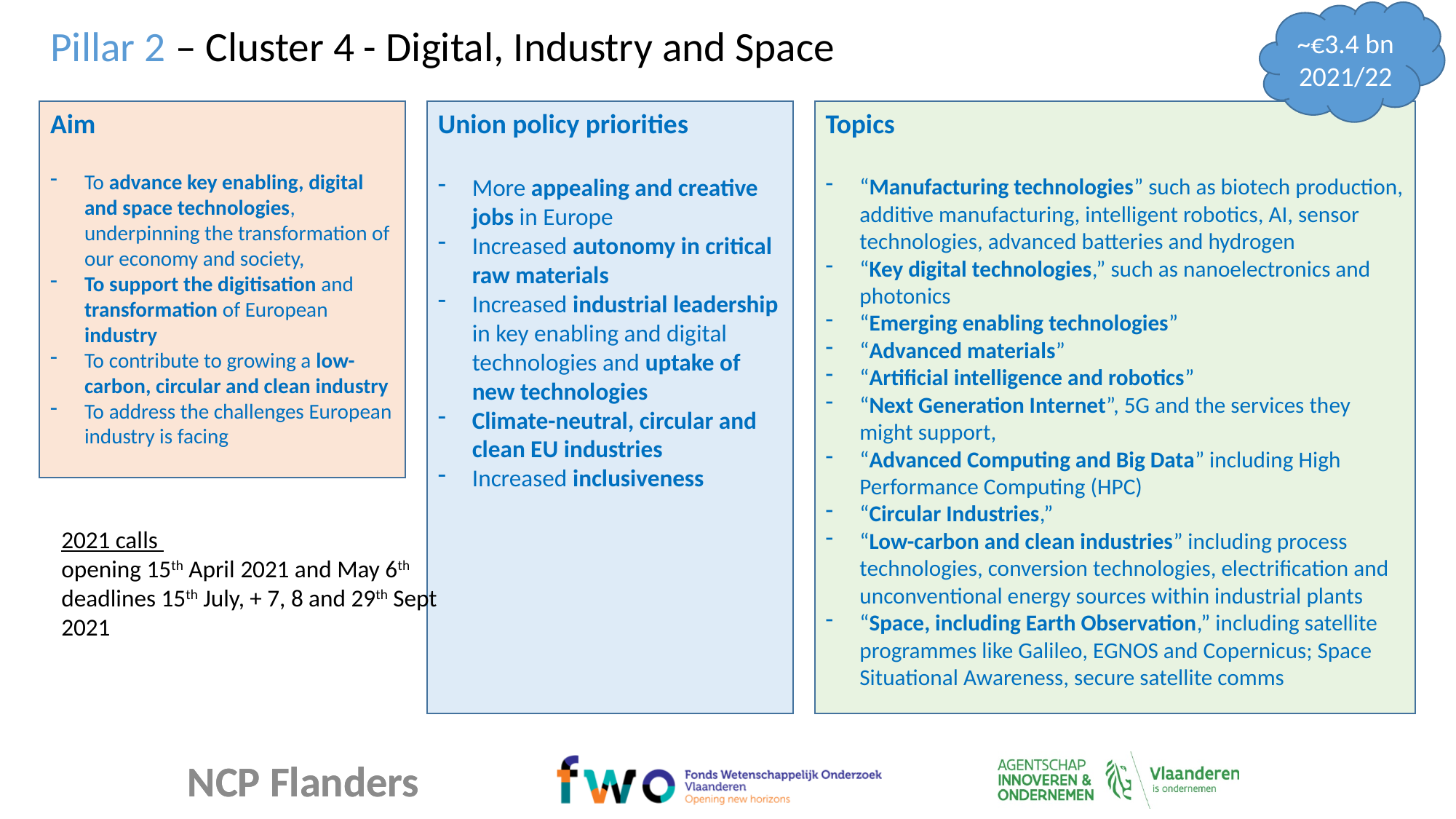

~€3.4 bn
2021/22
Pillar 2 – Cluster 4 - Digital, Industry and Space
Topics

“Manufacturing technologies” such as biotech production, additive manufacturing, intelligent robotics, AI, sensor technologies, advanced batteries and hydrogen
“Key digital technologies,” such as nanoelectronics and photonics
“Emerging enabling technologies”
“Advanced materials”
“Artificial intelligence and robotics”
“Next Generation Internet”, 5G and the services they might support,
“Advanced Computing and Big Data” including High Performance Computing (HPC)
“Circular Industries,”
“Low-carbon and clean industries” including process technologies, conversion technologies, electrification and unconventional energy sources within industrial plants
“Space, including Earth Observation,” including satellite programmes like Galileo, EGNOS and Copernicus; Space Situational Awareness, secure satellite comms
Union policy priorities

More appealing and creative jobs in Europe
Increased autonomy in critical raw materials
Increased industrial leadership in key enabling and digital technologies and uptake of new technologies
Climate-neutral, circular and clean EU industries
Increased inclusiveness
Aim

To advance key enabling, digital and space technologies, underpinning the transformation of our economy and society,
To support the digitisation and transformation of European industry
To contribute to growing a low-carbon, circular and clean industry
To address the challenges European industry is facing
2021 calls
opening 15th April 2021 and May 6th deadlines 15th July, + 7, 8 and 29th Sept 2021